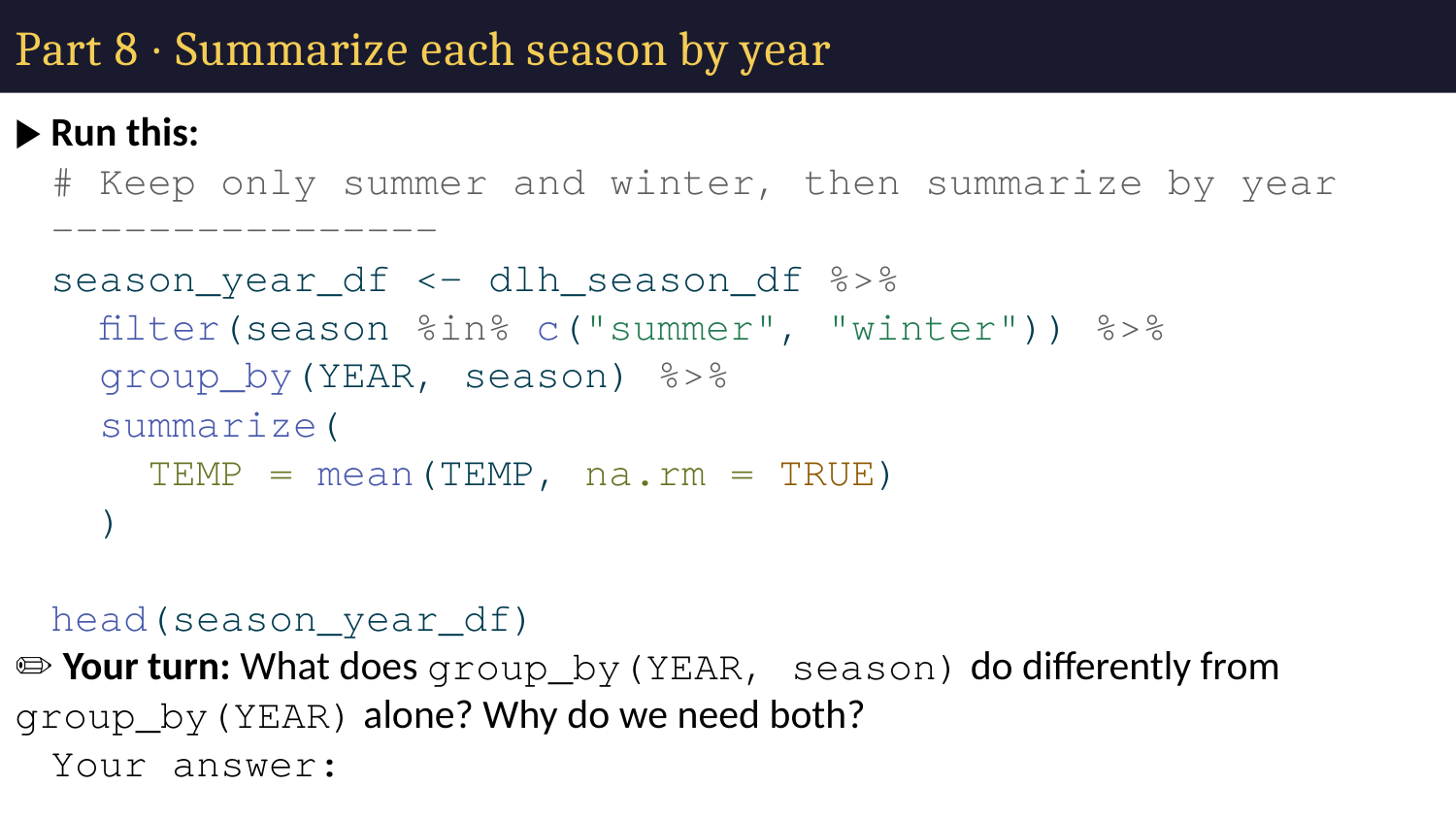

# Part 8 · Summarize each season by year
▶ Run this:
# Keep only summer and winter, then summarize by year ---------------- season_year_df <- dlh_season_df %>% filter(season %in% c("summer", "winter")) %>% group_by(YEAR, season) %>% summarize( TEMP = mean(TEMP, na.rm = TRUE) ) head(season_year_df)
✏️ Your turn: What does group_by(YEAR, season) do differently from group_by(YEAR) alone? Why do we need both?
Your answer: